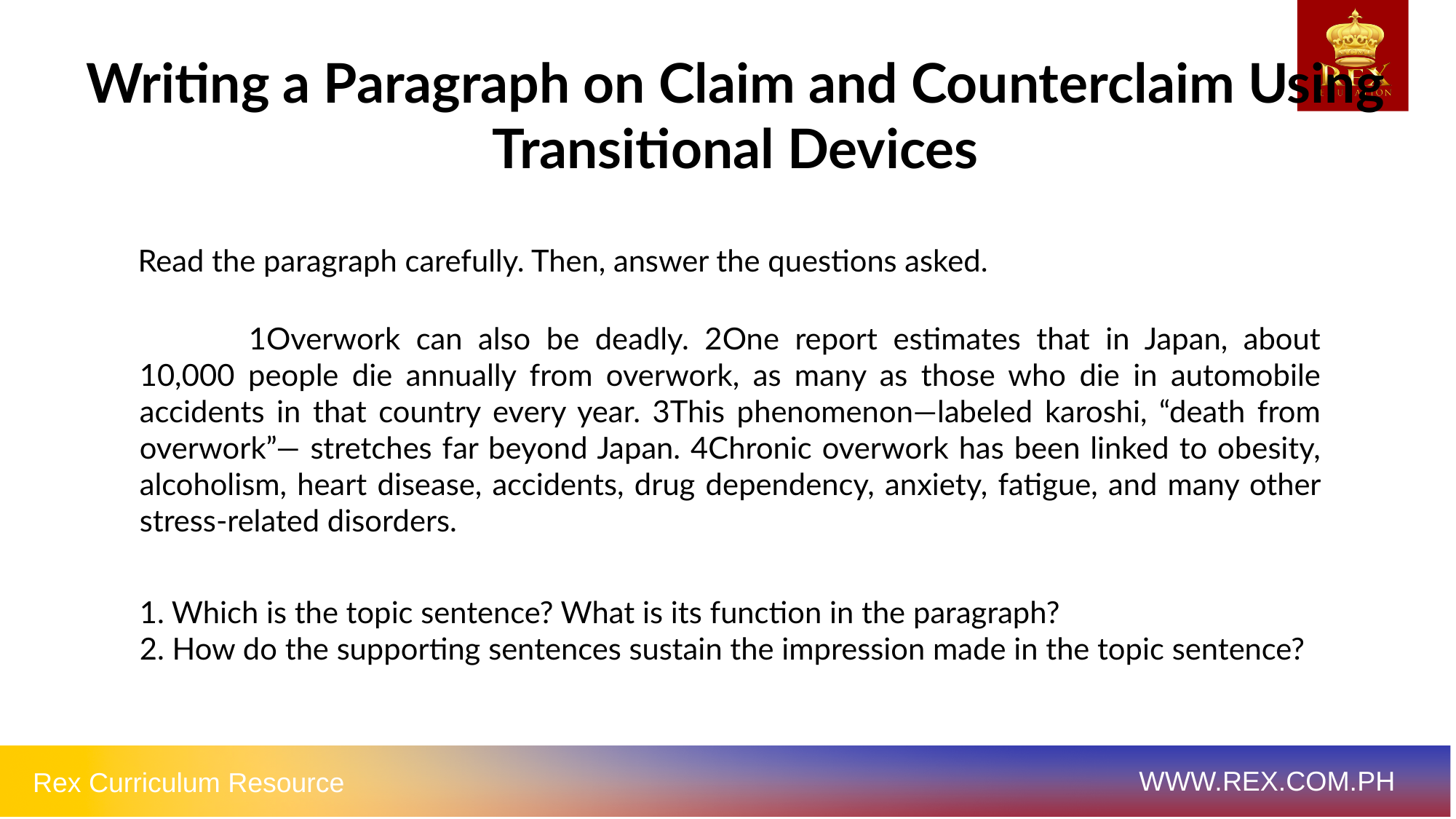

Writing a Paragraph on Claim and Counterclaim Using Transitional Devices
Read the paragraph carefully. Then, answer the questions asked.
	1Overwork can also be deadly. 2One report estimates that in Japan, about 10,000 people die annually from overwork, as many as those who die in automobile accidents in that country every year. 3This phenomenon—labeled karoshi, “death from overwork”— stretches far beyond Japan. 4Chronic overwork has been linked to obesity, alcoholism, heart disease, accidents, drug dependency, anxiety, fatigue, and many other stress-related disorders.
1. Which is the topic sentence? What is its function in the paragraph?
2. How do the supporting sentences sustain the impression made in the topic sentence?